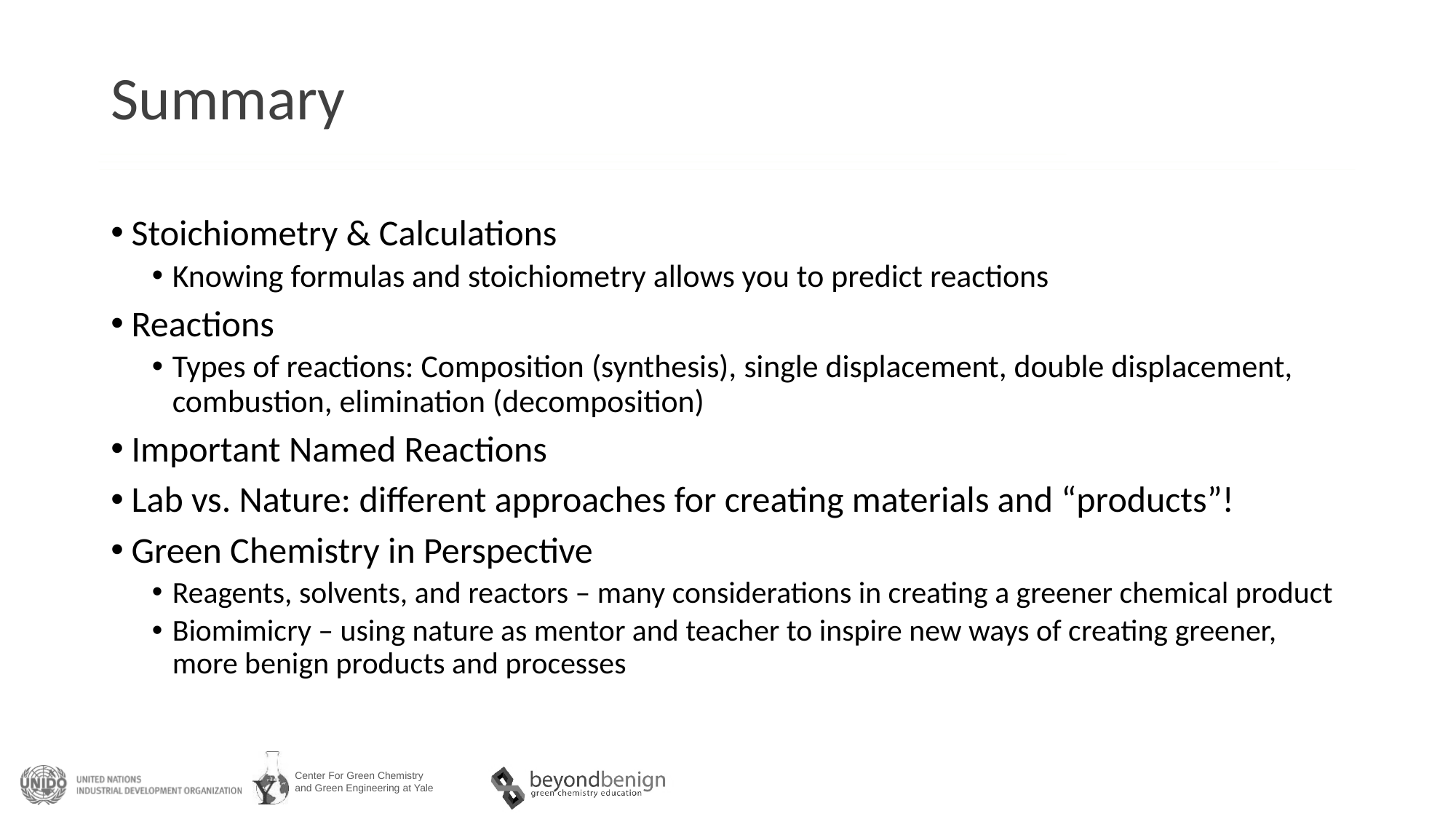

# Summary
Stoichiometry & Calculations
Knowing formulas and stoichiometry allows you to predict reactions
Reactions
Types of reactions: Composition (synthesis), single displacement, double displacement, combustion, elimination (decomposition)
Important Named Reactions
Lab vs. Nature: different approaches for creating materials and “products”!
Green Chemistry in Perspective
Reagents, solvents, and reactors – many considerations in creating a greener chemical product
Biomimicry – using nature as mentor and teacher to inspire new ways of creating greener, more benign products and processes